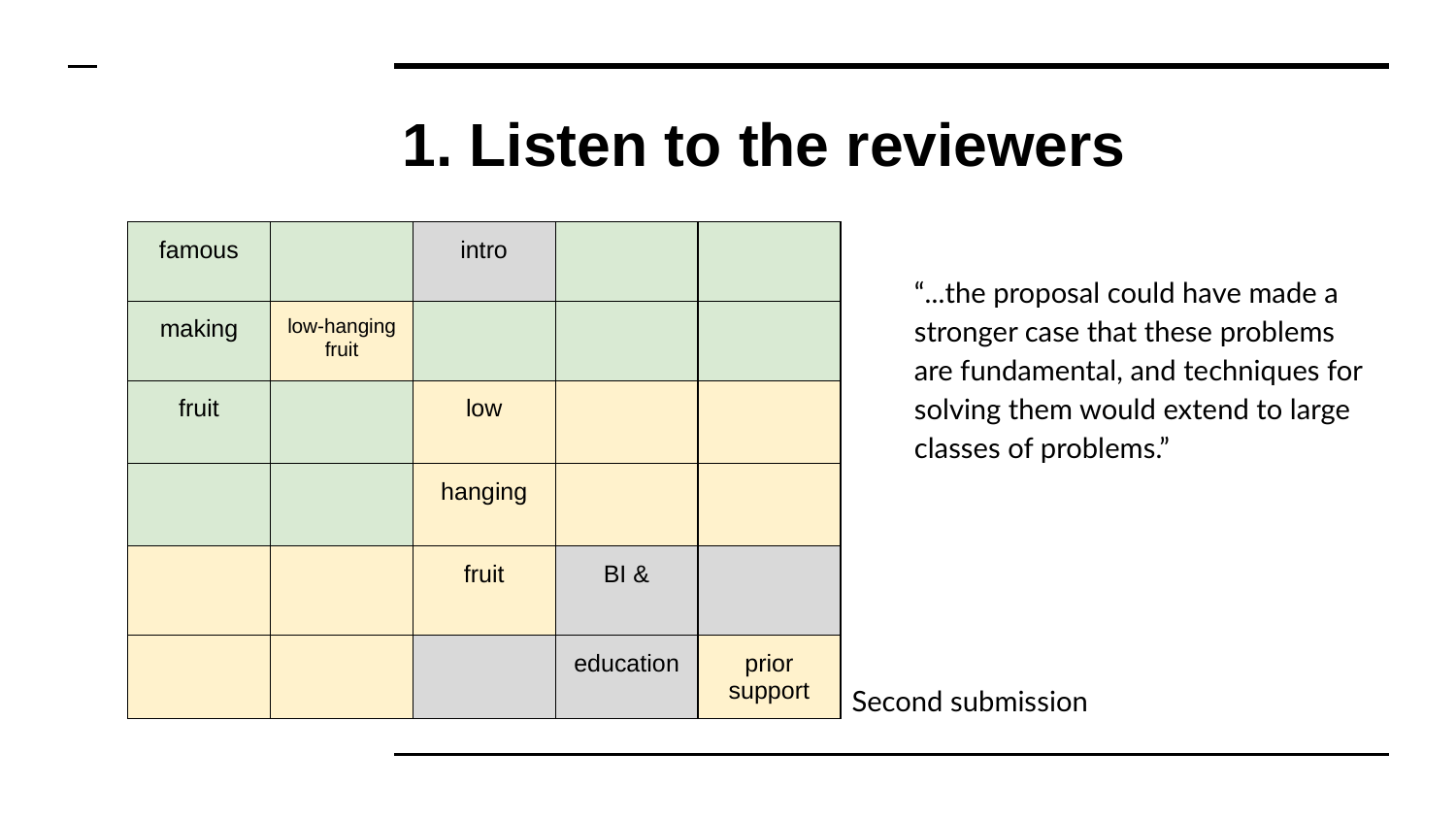

# Listen to the reviewers
| famous |  | intro |  |  |
| --- | --- | --- | --- | --- |
| making | low-hanging fruit |  |  |  |
| fruit |  | low |  |  |
|  |  | hanging |  |  |
|  |  | fruit | BI & |  |
|  |  |  | education | prior support |
“...the proposal could have made a stronger case that these problems are fundamental, and techniques for solving them would extend to large classes of problems.”
Second submission